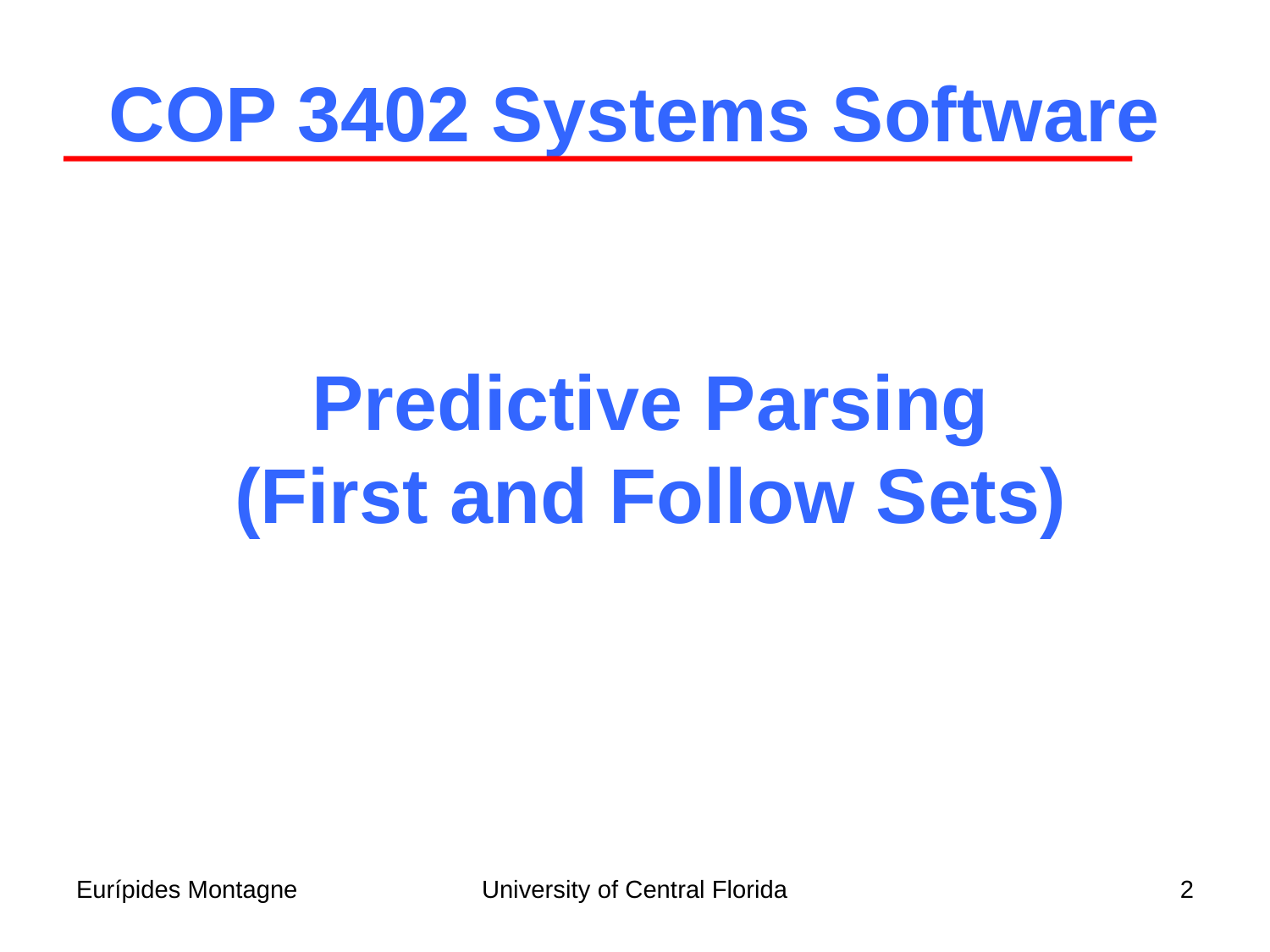

COP 3402 Systems Software

Predictive Parsing
(First and Follow Sets)

Eurípides Montagne
University of Central Florida
2